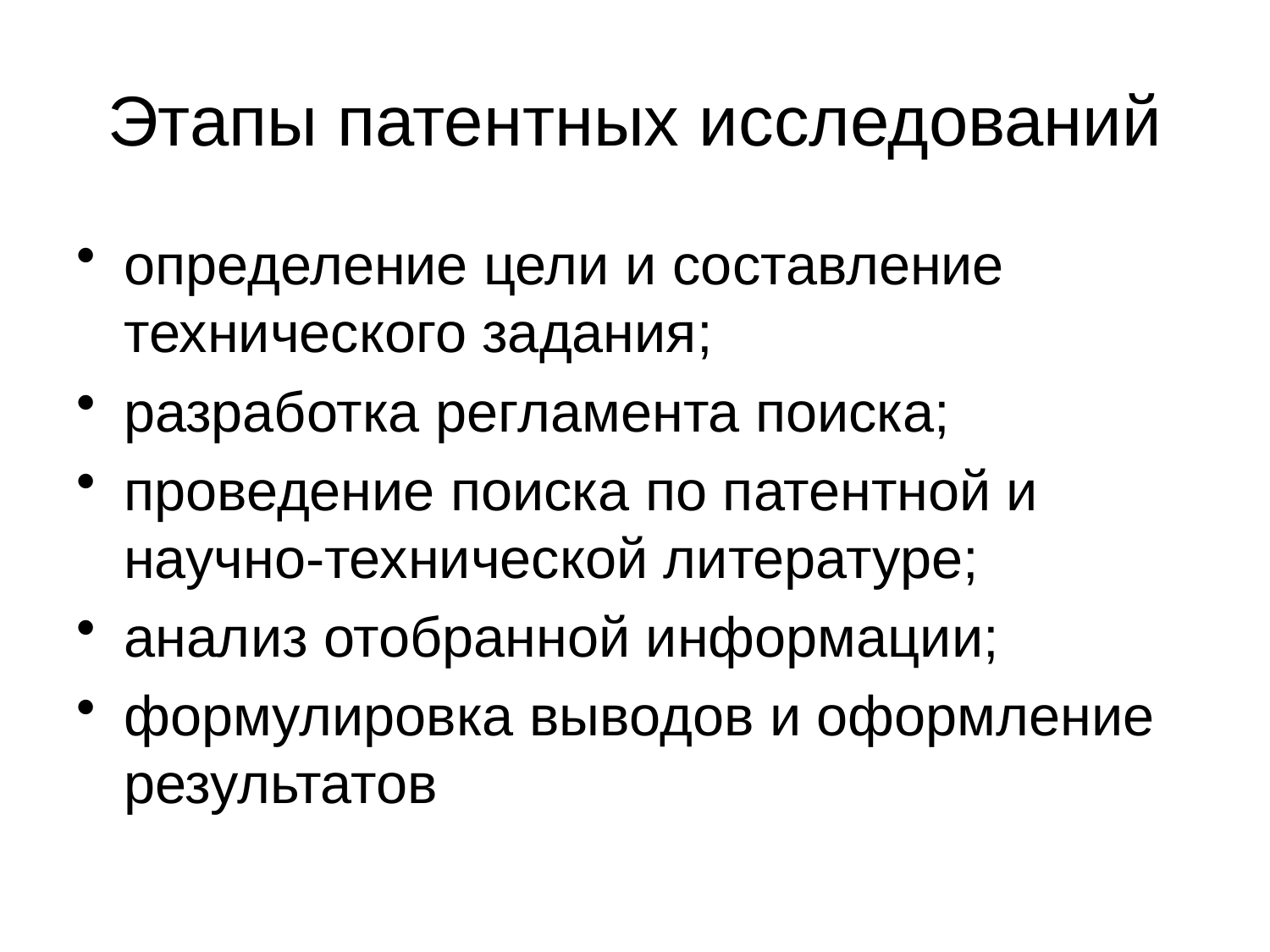

# Этапы патентных исследований
определение цели и составление технического задания;
разработка регламента поиска;
проведение поиска по патентной и научно-технической литературе;
анализ отобранной информации;
формулировка выводов и оформление результатов